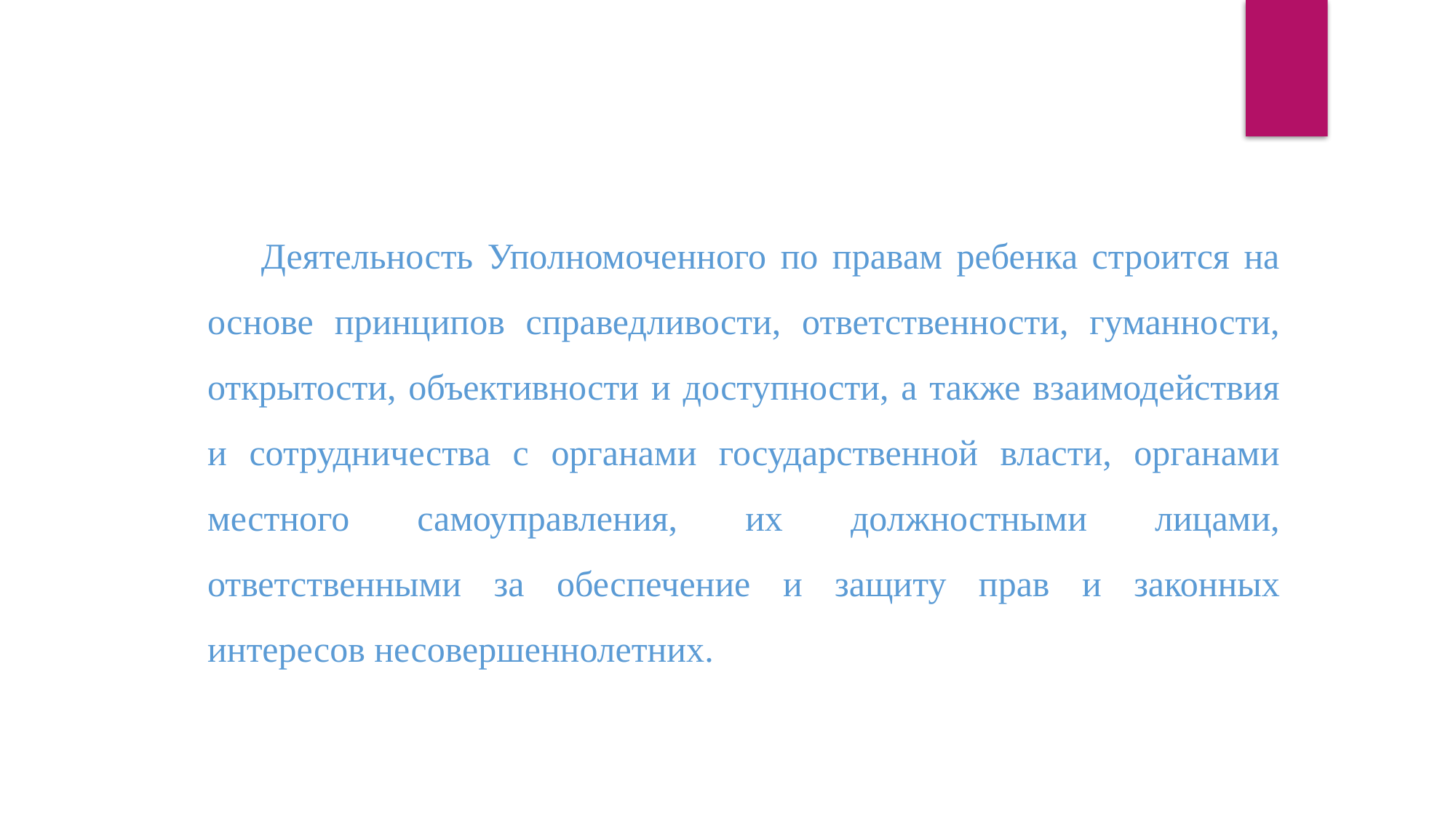

Деятельность Уполномоченного по правам ребенка строится на основе принципов справедливости, ответственности, гуманности, открытости, объективности и доступности, а также взаимодействия и сотрудничества с органами государственной власти, органами местного самоуправления, их должностными лицами, ответственными за обеспечение и защиту прав и законных интересов несовершеннолетних.